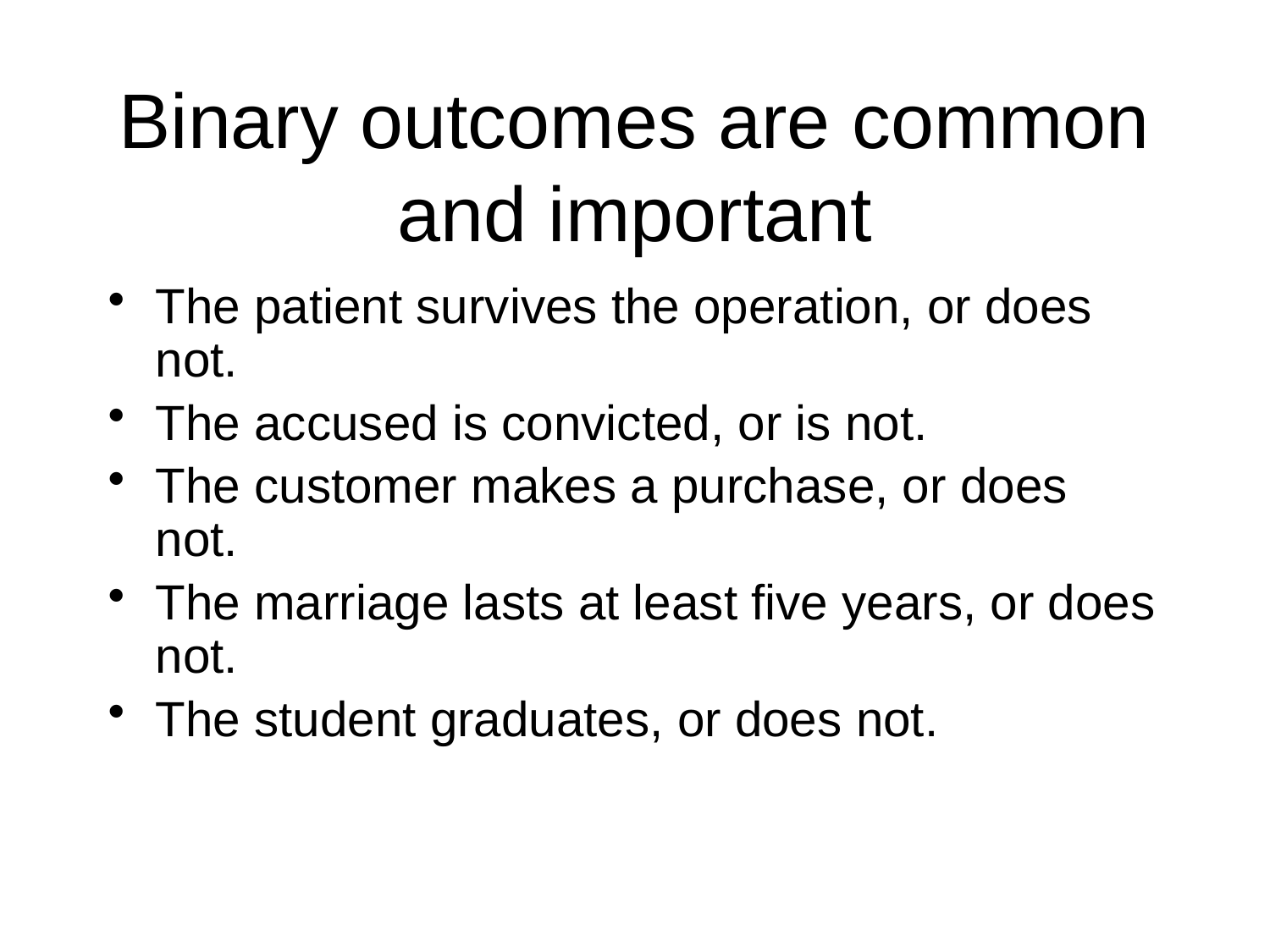

# Binary outcomes are common and important
The patient survives the operation, or does not.
The accused is convicted, or is not.
The customer makes a purchase, or does not.
The marriage lasts at least five years, or does not.
The student graduates, or does not.